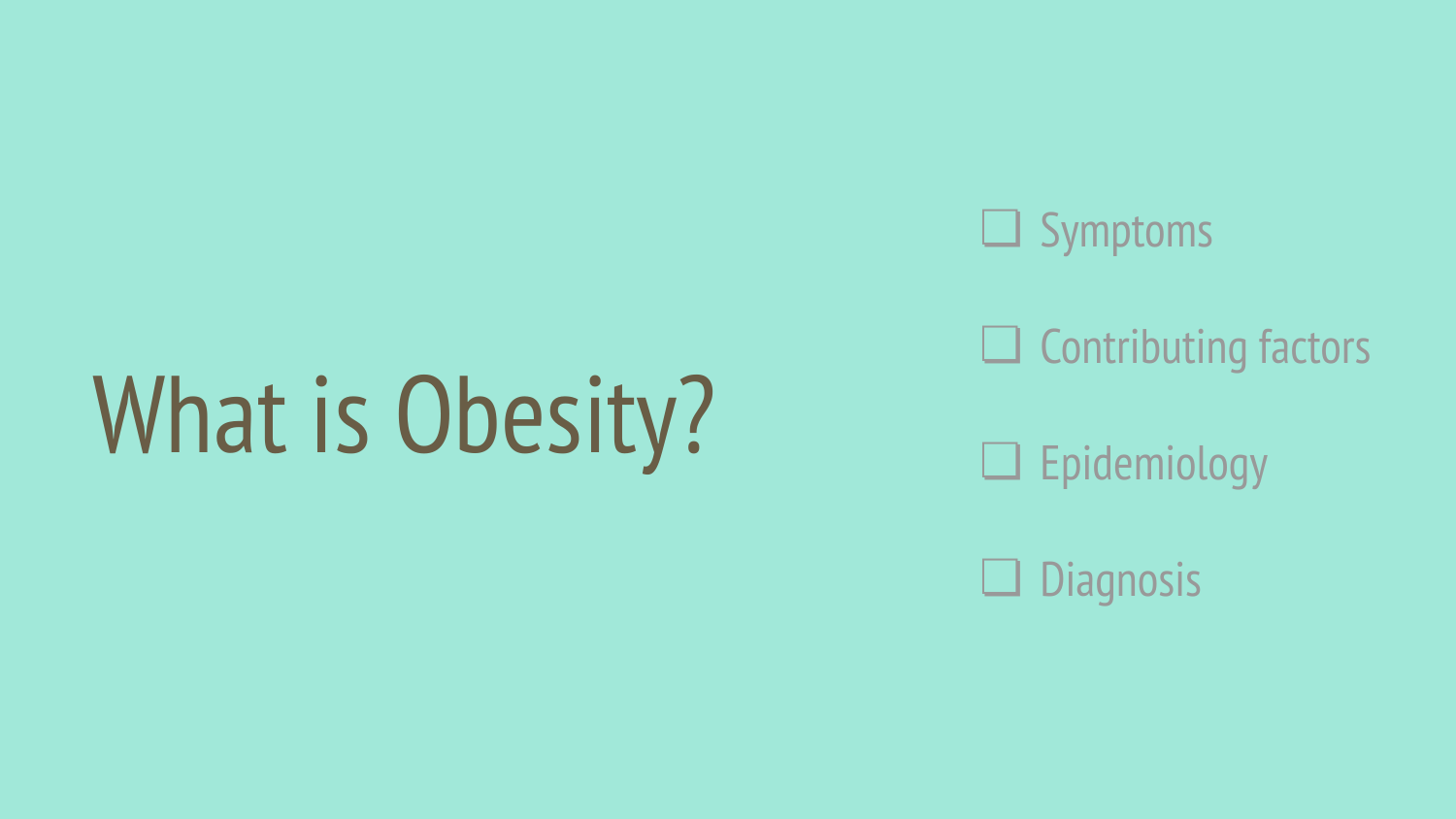

# What is Obesity?

Symptoms

Contributing factors

Epidemiology

Diagnosis